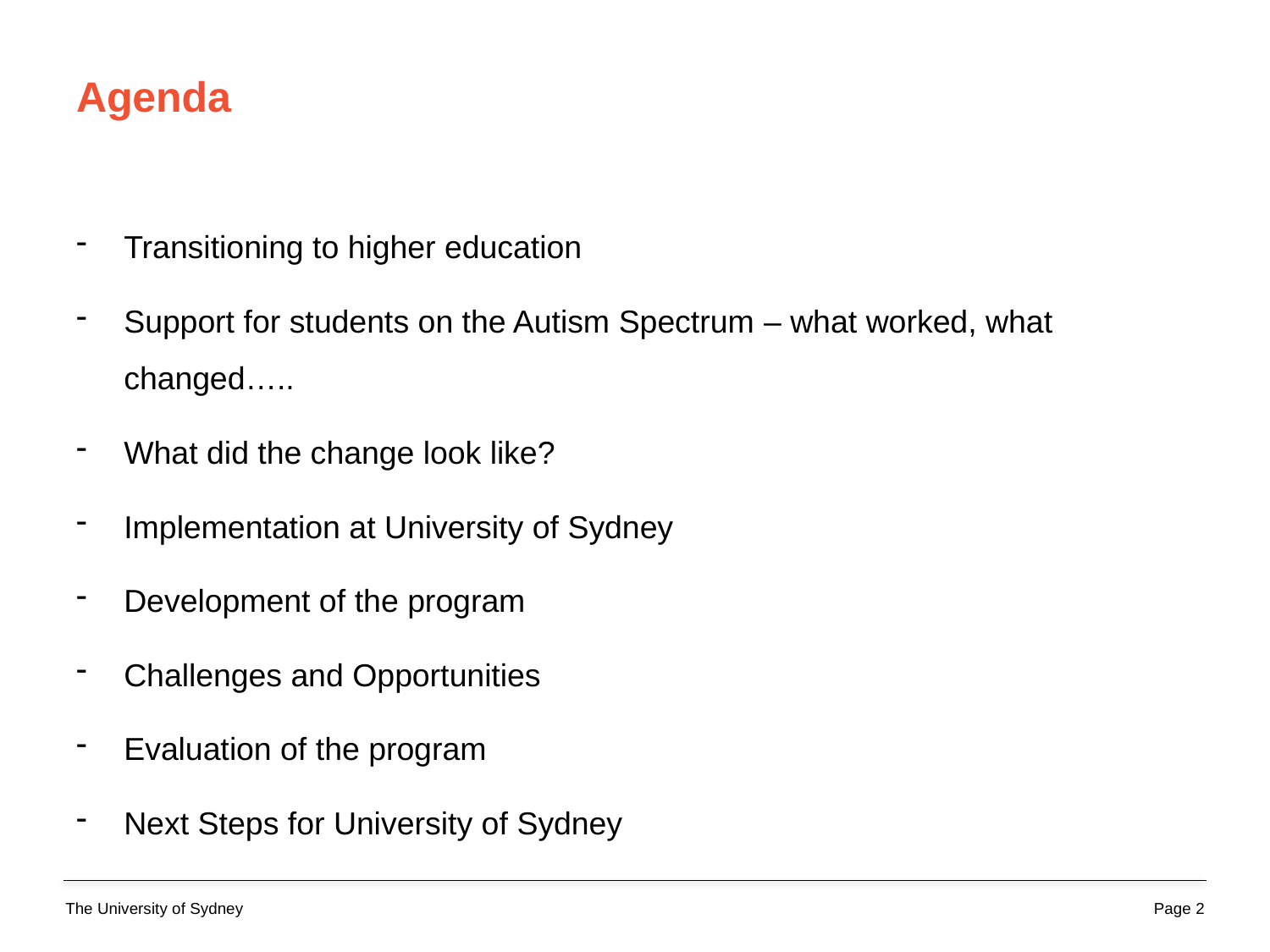

# Agenda
Transitioning to higher education
Support for students on the Autism Spectrum – what worked, what changed…..
What did the change look like?
Implementation at University of Sydney
Development of the program
Challenges and Opportunities
Evaluation of the program
Next Steps for University of Sydney